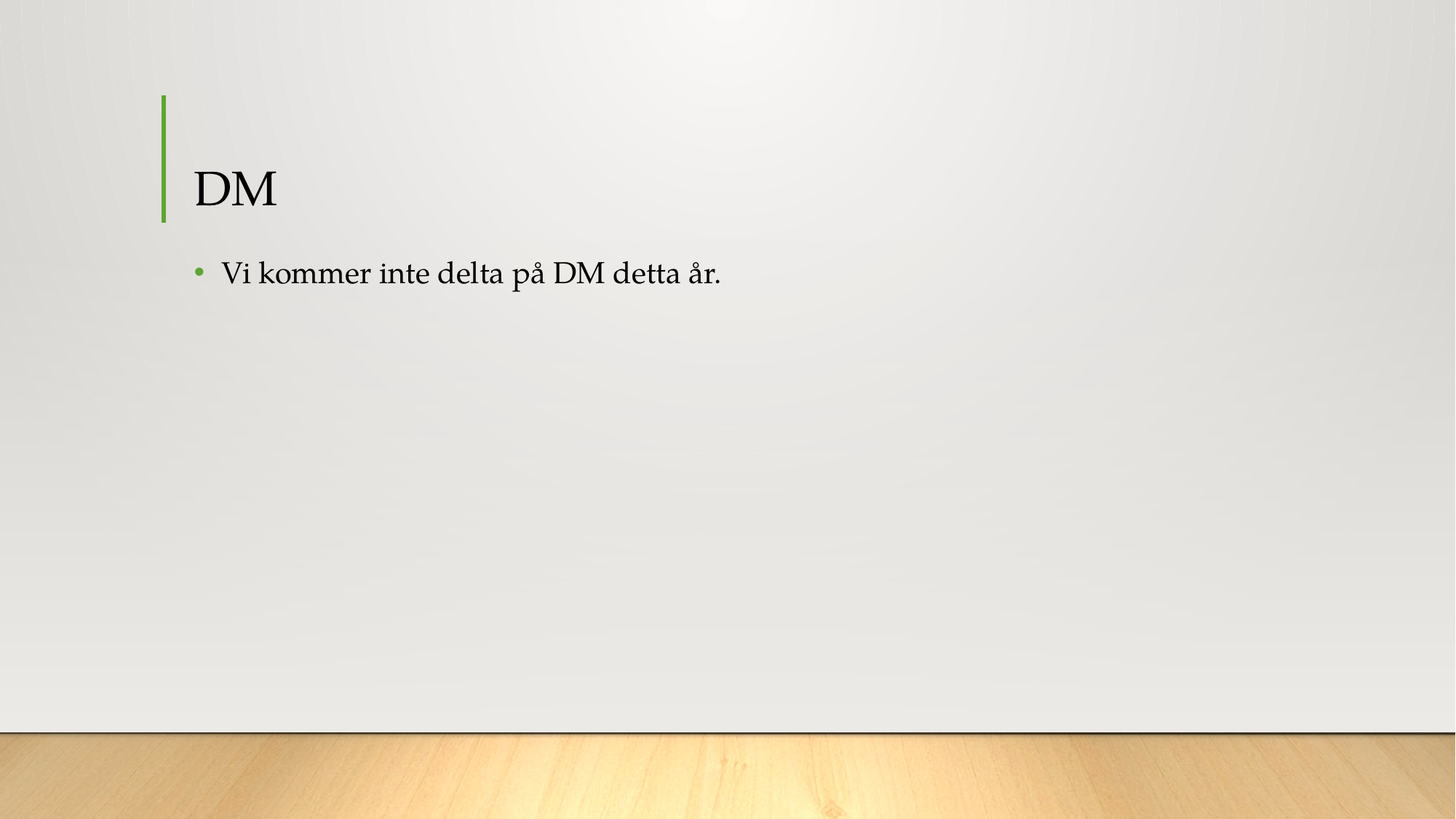

# DM
Vi kommer inte delta på DM detta år.